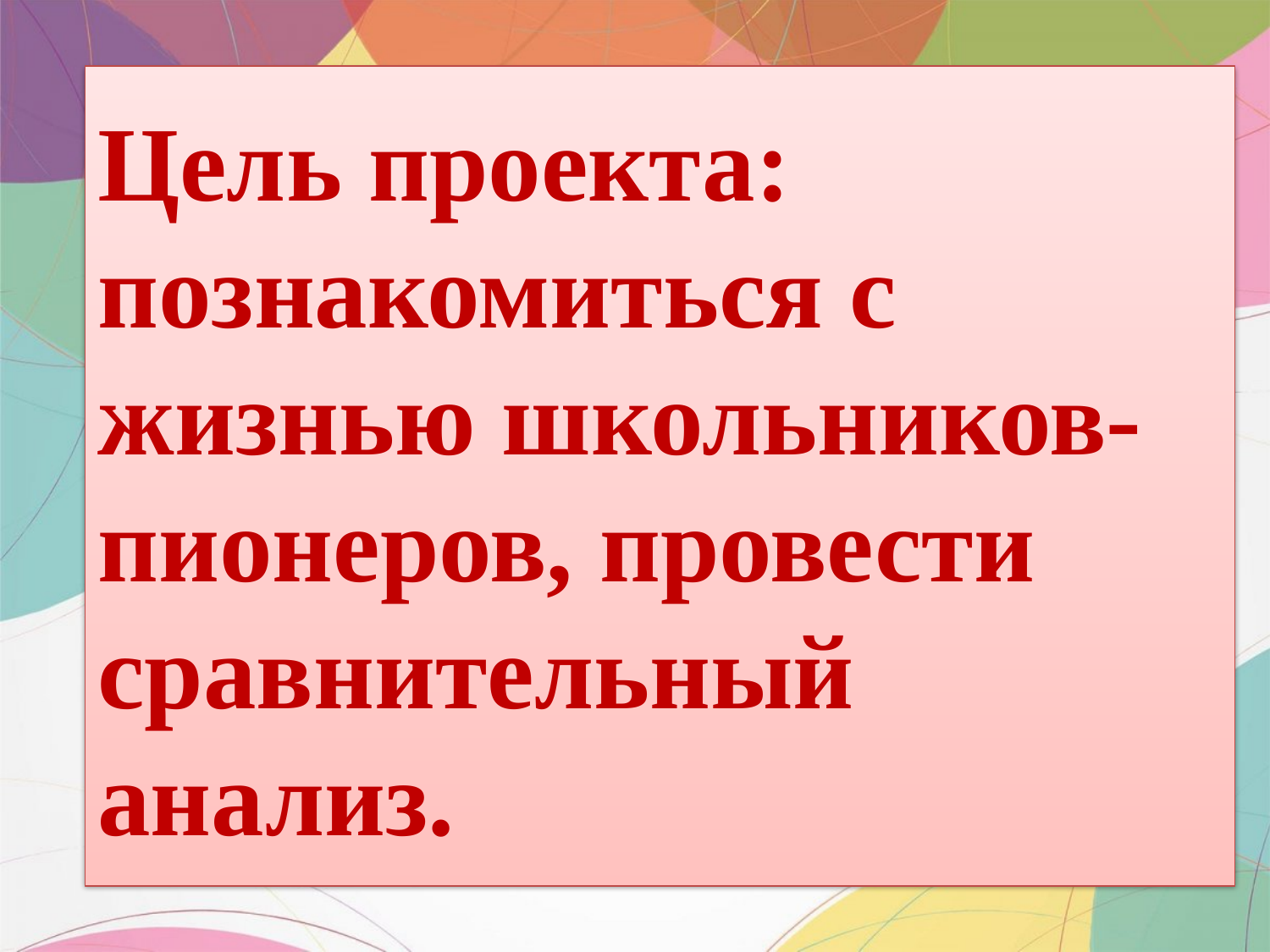

# Цель проекта: познакомиться с жизнью школьников-пионеров, провести сравнительный анализ.